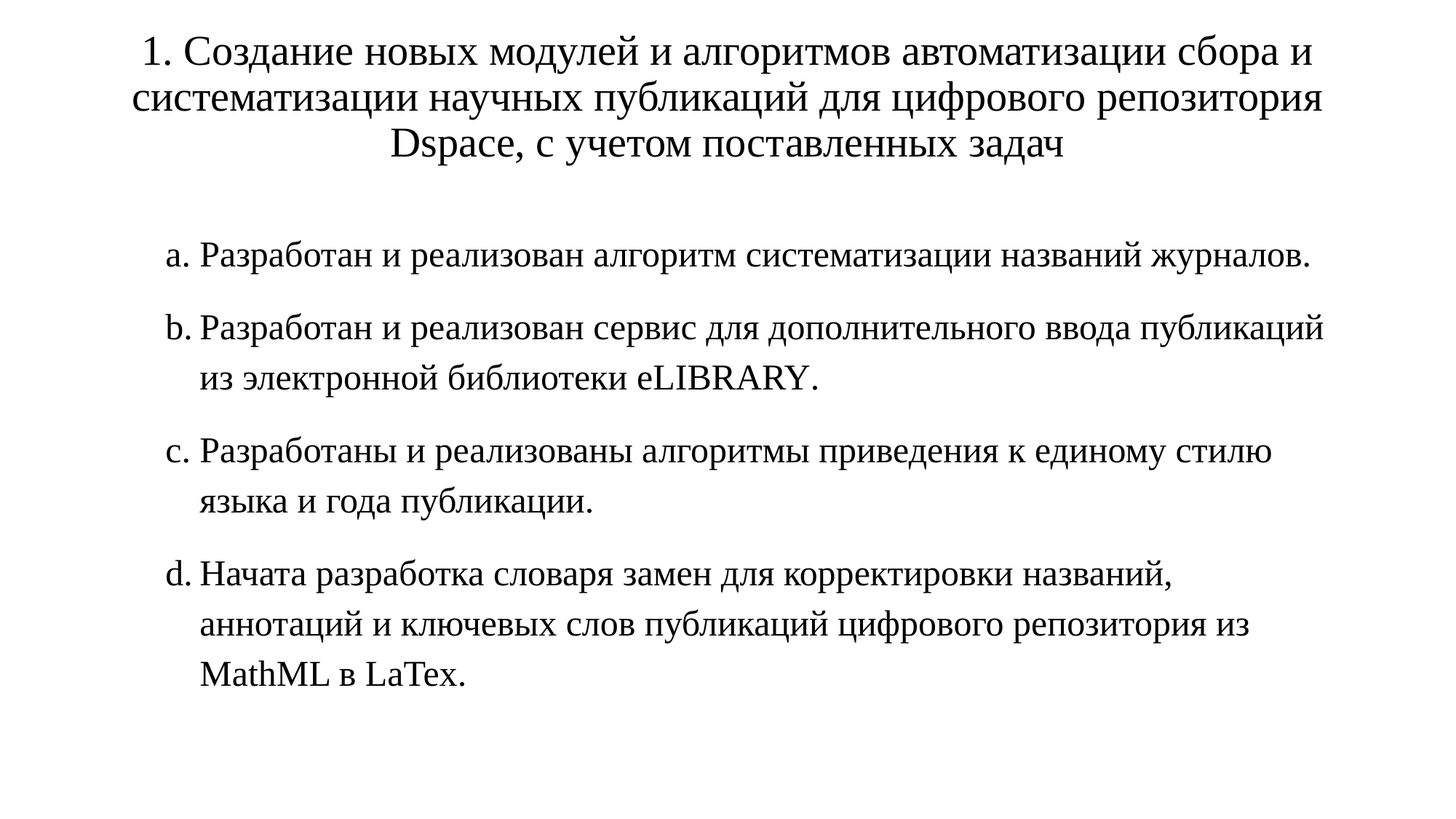

# 1. Создание новых модулей и алгоритмов автоматизации сбора и систематизации научных публикаций для цифрового репозитория Dspace, с учетом поставленных задач
Разработан и реализован алгоритм систематизации названий журналов.
Разработан и реализован сервис для дополнительного ввода публикаций из электронной библиотеки eLIBRARY.
Разработаны и реализованы алгоритмы приведения к единому стилю языка и года публикации.
Начата разработка словаря замен для корректировки названий, аннотаций и ключевых слов публикаций цифрового репозитория из MathML в LaTex.